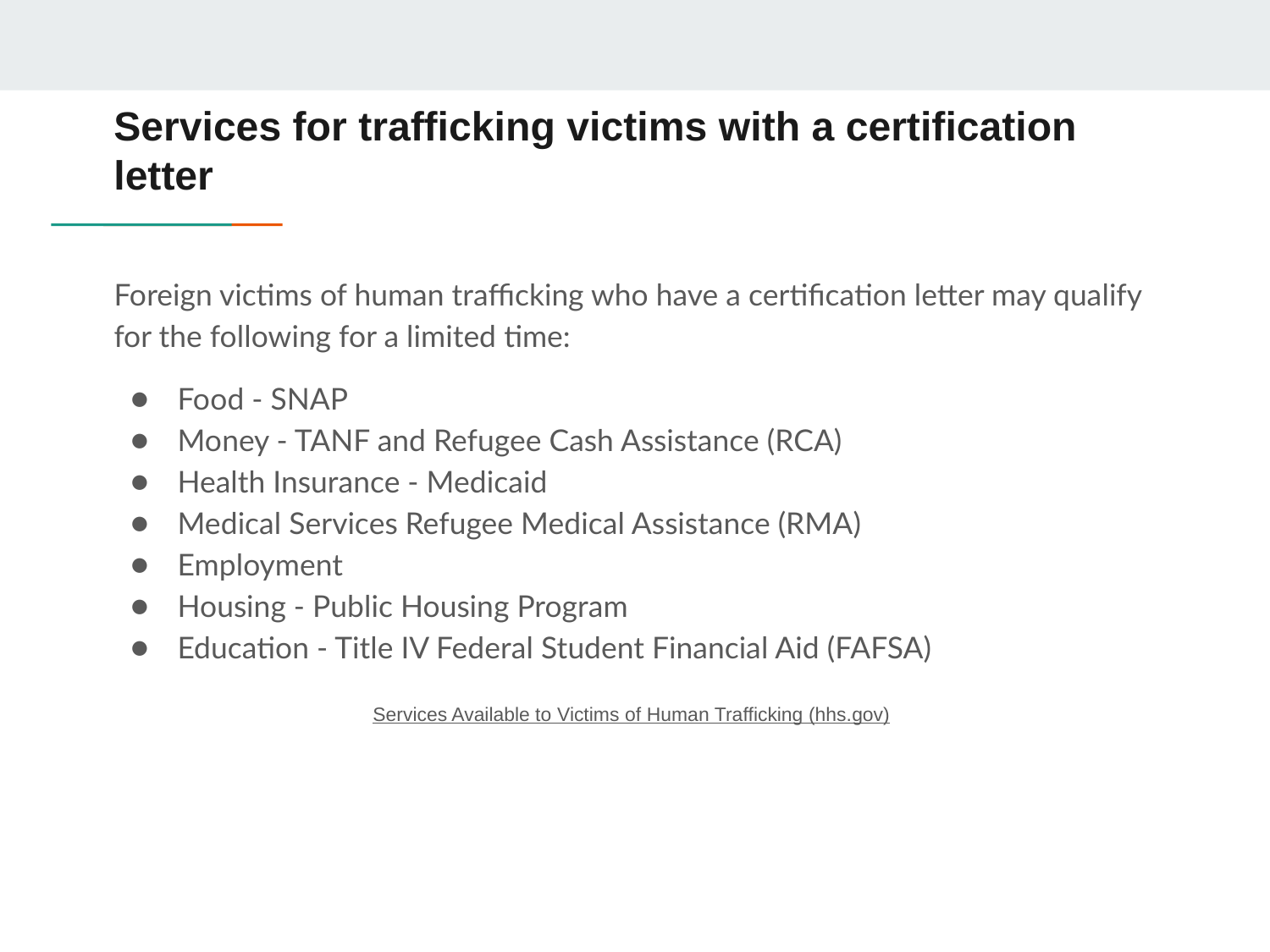

# Services for trafficking victims with a certification letter
Foreign victims of human trafficking who have a certification letter may qualify for the following for a limited time:
Food - SNAP
Money - TANF and Refugee Cash Assistance (RCA)
Health Insurance - Medicaid
Medical Services Refugee Medical Assistance (RMA)
Employment
Housing - Public Housing Program
Education - Title IV Federal Student Financial Aid (FAFSA)
Services Available to Victims of Human Trafficking (hhs.gov)